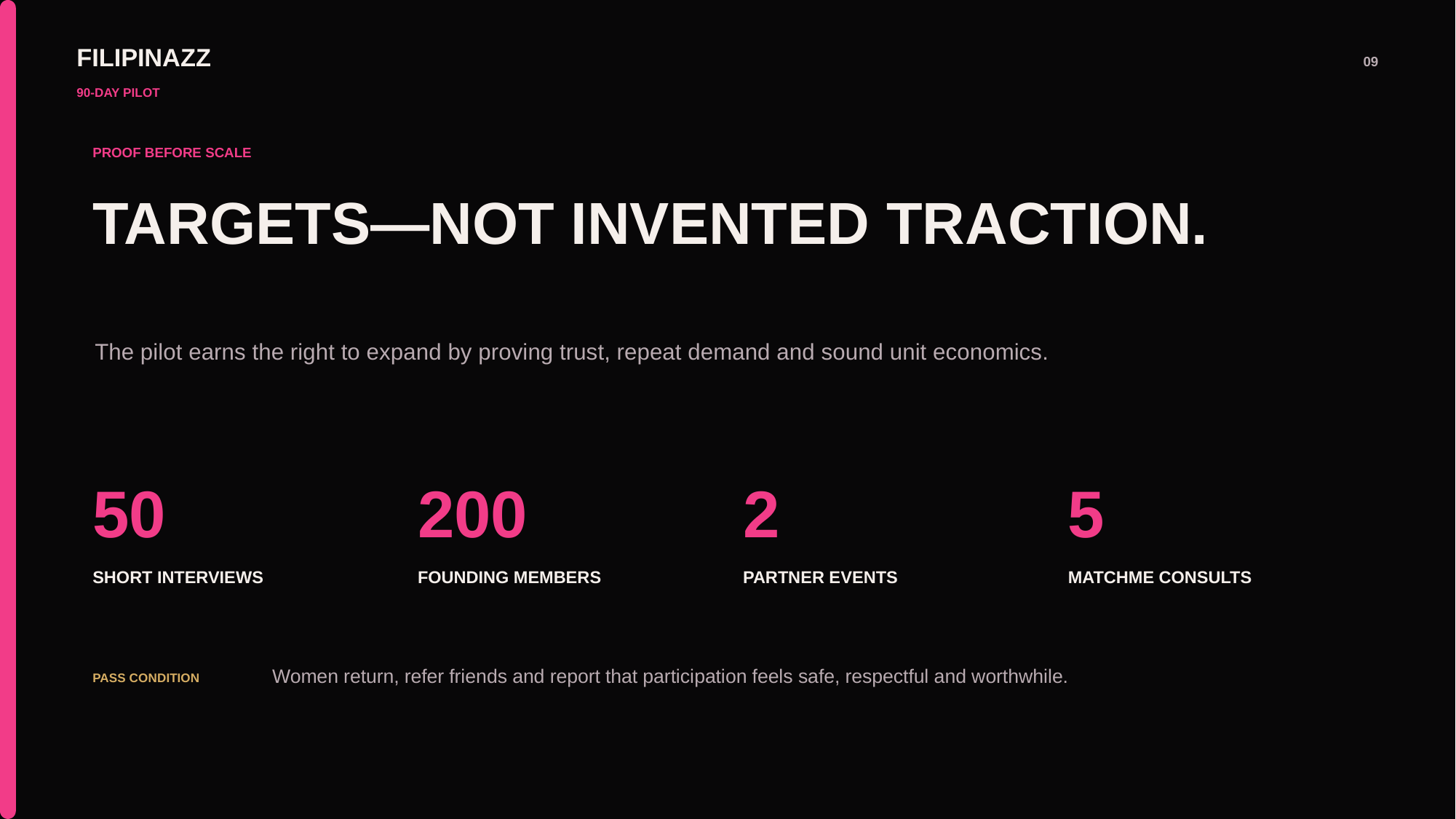

FILIPINAZZ
09
90-DAY PILOT
PROOF BEFORE SCALE
TARGETS—NOT INVENTED TRACTION.
The pilot earns the right to expand by proving trust, repeat demand and sound unit economics.
50
200
2
5
SHORT INTERVIEWS
FOUNDING MEMBERS
PARTNER EVENTS
MATCHME CONSULTS
Women return, refer friends and report that participation feels safe, respectful and worthwhile.
PASS CONDITION